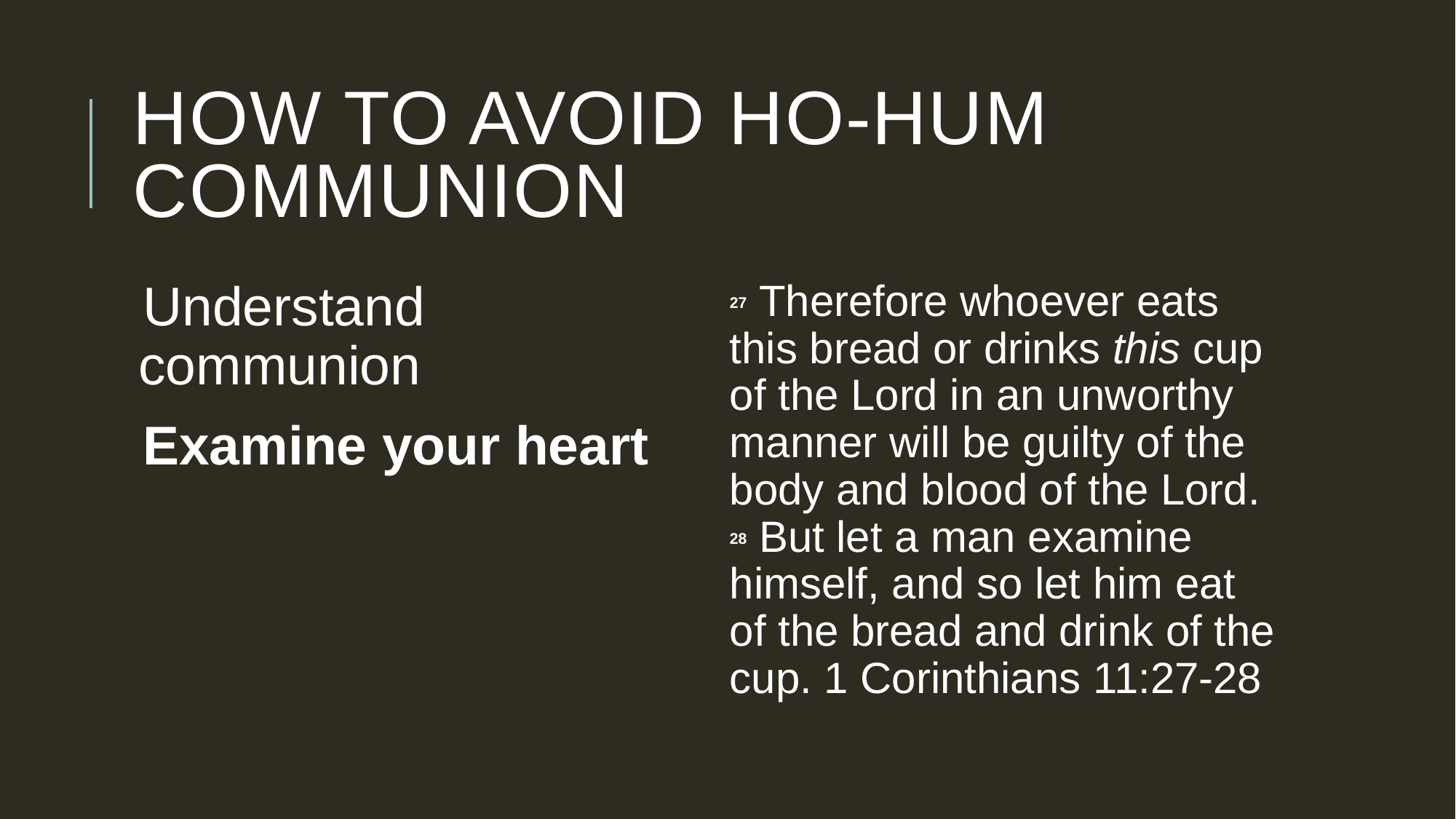

# How to avoid ho-hum communion
Understand communion
Examine your heart
27 Therefore whoever eats this bread or drinks this cup of the Lord in an unworthy manner will be guilty of the body and blood of the Lord. 28 But let a man examine himself, and so let him eat of the bread and drink of the cup. 1 Corinthians 11:27-28